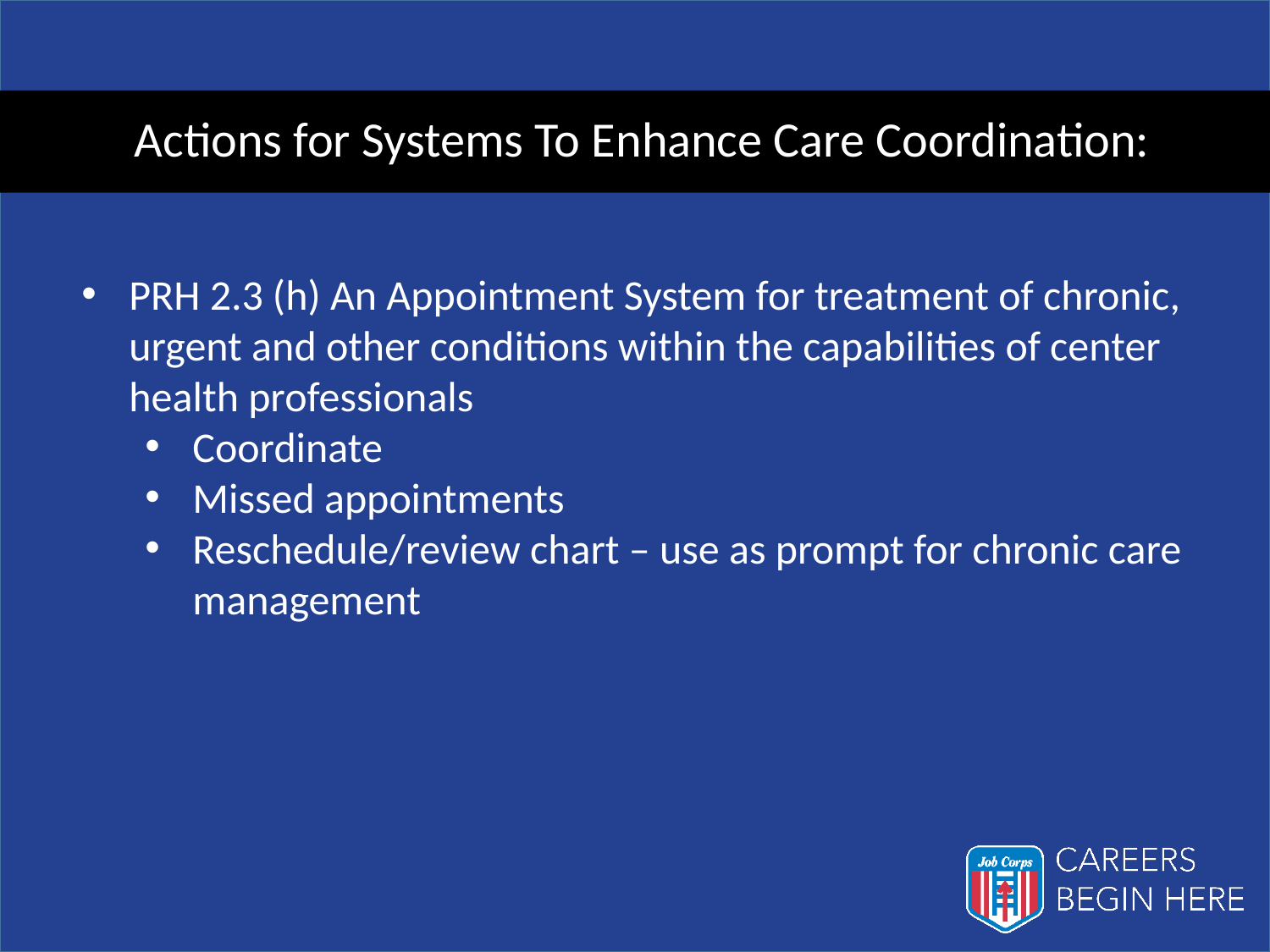

# Actions for Systems To Enhance Care Coordination:

PRH 2.3 (h) An Appointment System for treatment of chronic, urgent and other conditions within the capabilities of center health professionals
Coordinate
Missed appointments
Reschedule/review chart – use as prompt for chronic care management